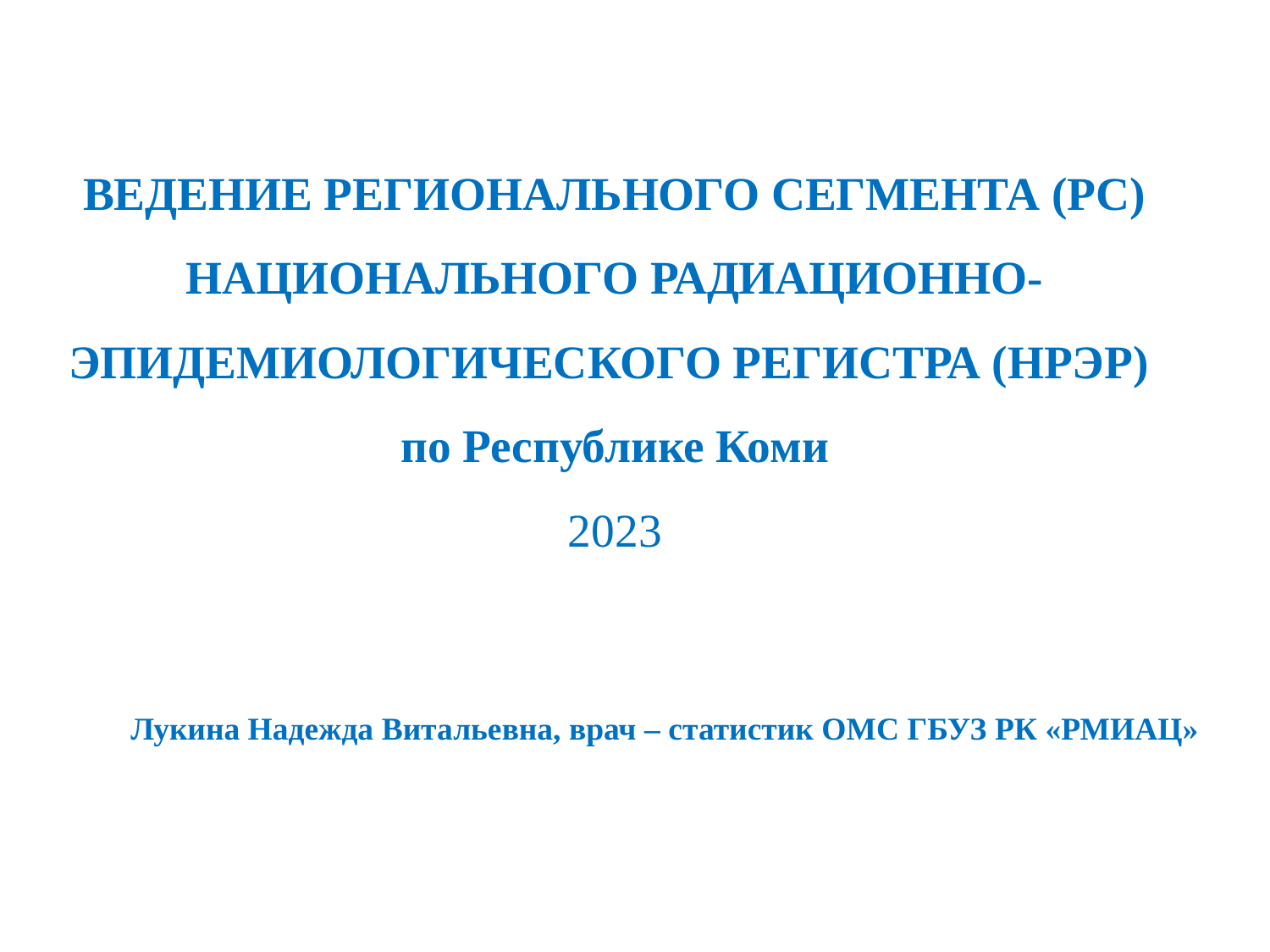

# ВЕДЕНИЕ РЕГИОНАЛЬНОГО СЕГМЕНТА (РС) НАЦИОНАЛЬНОГО РАДИАЦИОННО-ЭПИДЕМИОЛОГИЧЕСКОГО РЕГИСТРА (НРЭР) по Республике Коми 2023
Лукина Надежда Витальевна, врач – статистик ОМС ГБУЗ РК «РМИАЦ»